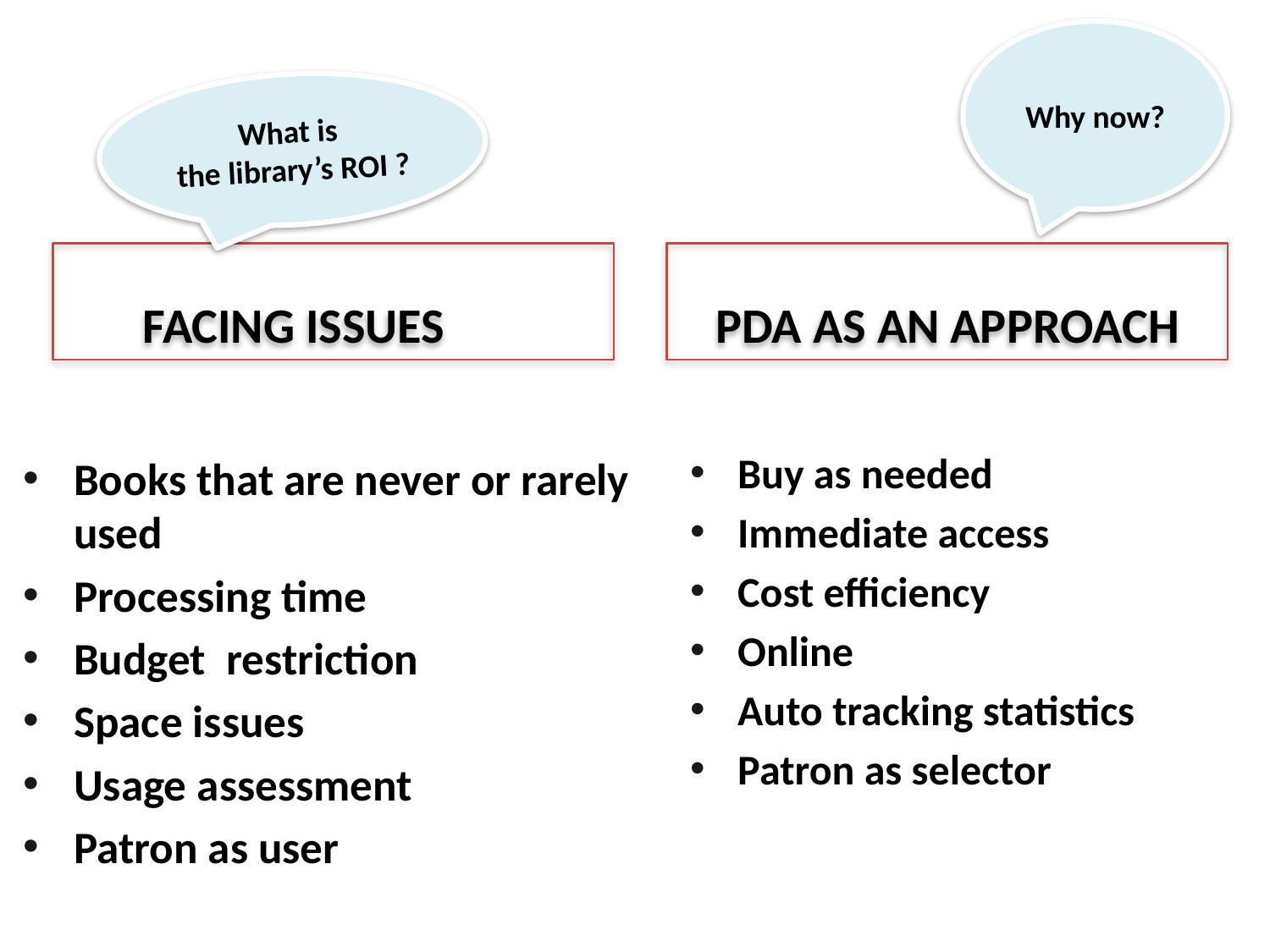

Why now?
What is
the library’s ROI ?

Facing issues
Pda as an approach

Books that are never or rarely used
Processing time
Budget  restriction
Space issues
Usage assessment
Patron as user

Buy as needed
Immediate access
Cost efficiency
Online
Auto tracking statistics
Patron as selector